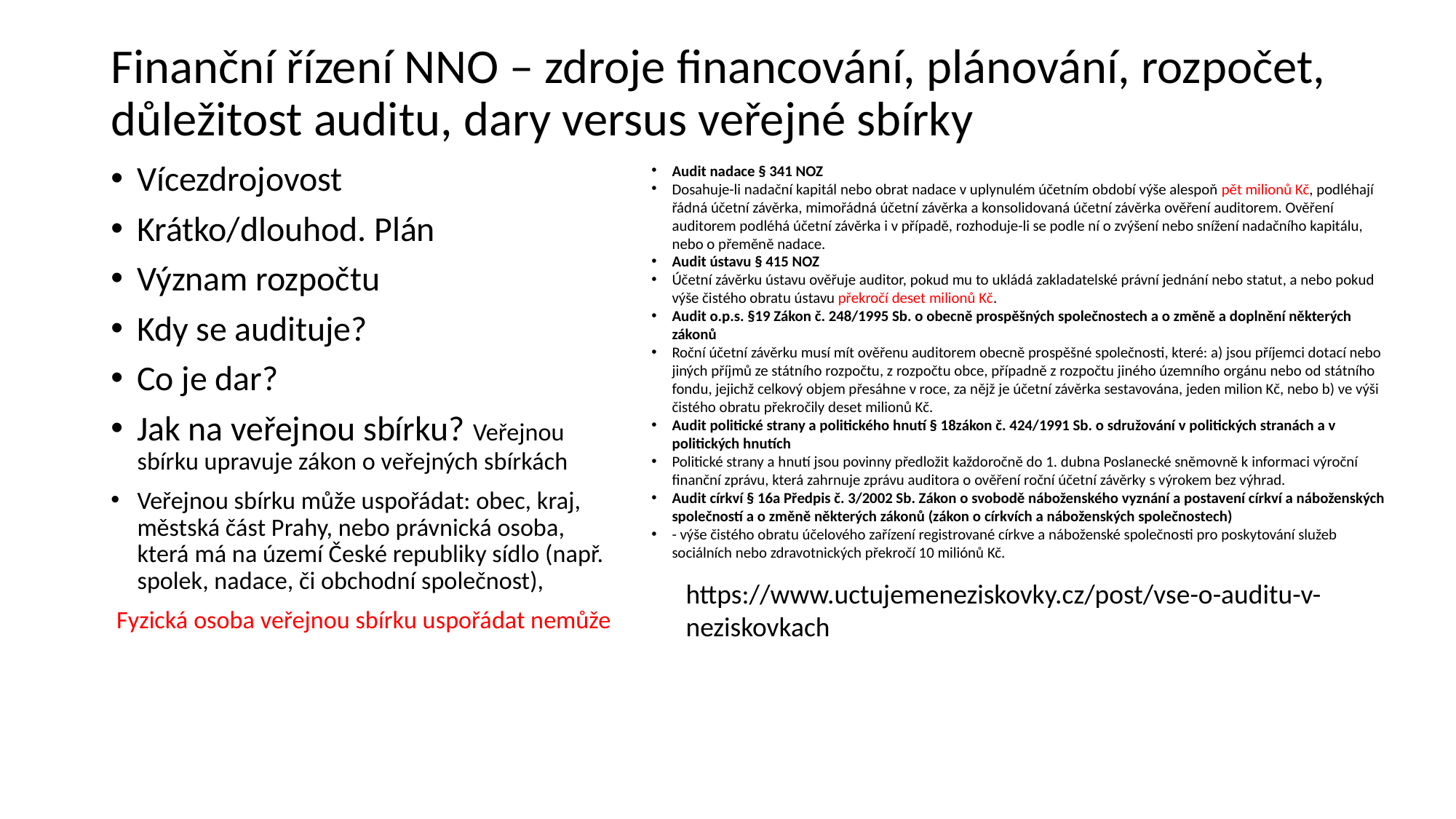

# Finanční řízení NNO – zdroje financování, plánování, rozpočet, důležitost auditu, dary versus veřejné sbírky
Vícezdrojovost
Krátko/dlouhod. Plán
Význam rozpočtu
Kdy se audituje?
Co je dar?
Jak na veřejnou sbírku? Veřejnou sbírku upravuje zákon o veřejných sbírkách
Veřejnou sbírku může uspořádat: obec, kraj, městská část Prahy, nebo právnická osoba, která má na území České republiky sídlo (např. spolek, nadace, či obchodní společnost),
 Fyzická osoba veřejnou sbírku uspořádat nemůže
Audit nadace § 341 NOZ
Dosahuje-li nadační kapitál nebo obrat nadace v uplynulém účetním období výše alespoň pět milionů Kč, podléhají řádná účetní závěrka, mimořádná účetní závěrka a konsolidovaná účetní závěrka ověření auditorem. Ověření auditorem podléhá účetní závěrka i v případě, rozhoduje-li se podle ní o zvýšení nebo snížení nadačního kapitálu, nebo o přeměně nadace.
Audit ústavu § 415 NOZ
Účetní závěrku ústavu ověřuje auditor, pokud mu to ukládá zakladatelské právní jednání nebo statut, a nebo pokud výše čistého obratu ústavu překročí deset milionů Kč.
Audit o.p.s. §19 Zákon č. 248/1995 Sb. o obecně prospěšných společnostech a o změně a doplnění některých zákonů
Roční účetní závěrku musí mít ověřenu auditorem obecně prospěšné společnosti, které: a) jsou příjemci dotací nebo jiných příjmů ze státního rozpočtu, z rozpočtu obce, případně z rozpočtu jiného územního orgánu nebo od státního fondu, jejichž celkový objem přesáhne v roce, za nějž je účetní závěrka sestavována, jeden milion Kč, nebo b) ve výši čistého obratu překročily deset milionů Kč.
Audit politické strany a politického hnutí § 18zákon č. 424/1991 Sb. o sdružování v politických stranách a v politických hnutích
Politické strany a hnutí jsou povinny předložit každoročně do 1. dubna Poslanecké sněmovně k informaci výroční finanční zprávu, která zahrnuje zprávu auditora o ověření roční účetní závěrky s výrokem bez výhrad.
Audit církví § 16a Předpis č. 3/2002 Sb. Zákon o svobodě náboženského vyznání a postavení církví a náboženských společností a o změně některých zákonů (zákon o církvích a náboženských společnostech)
- výše čistého obratu účelového zařízení registrované církve a náboženské společnosti pro poskytování služeb sociálních nebo zdravotnických překročí 10 miliónů Kč.
https://www.uctujemeneziskovky.cz/post/vse-o-auditu-v-neziskovkach